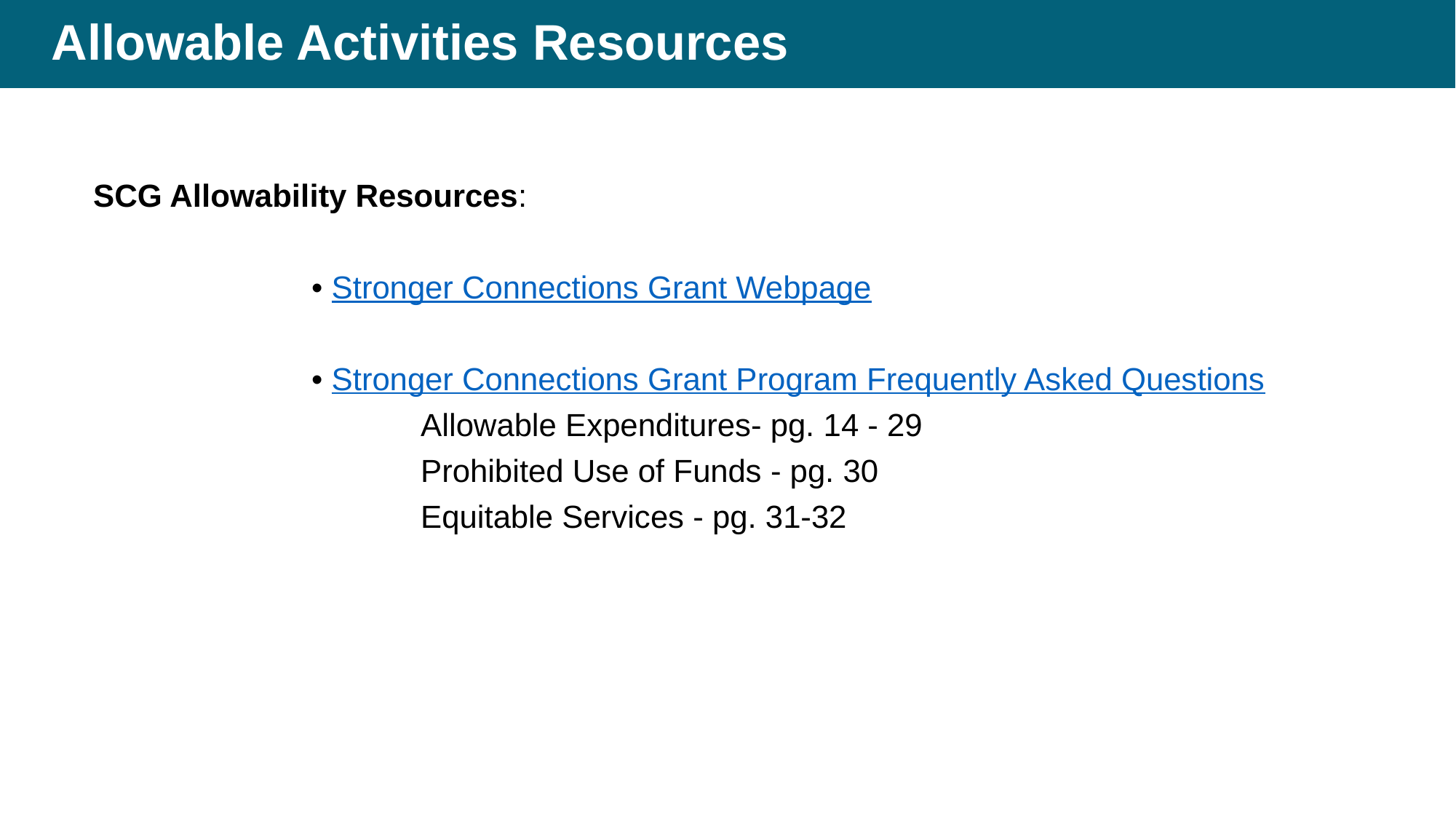

# Allowable Activities Resources
SCG Allowability Resources:

		• Stronger Connections Grant Webpage

		• Stronger Connections Grant Program Frequently Asked Questions
			Allowable Expenditures- pg. 14 - 29
			Prohibited Use of Funds - pg. 30
			Equitable Services - pg. 31-32